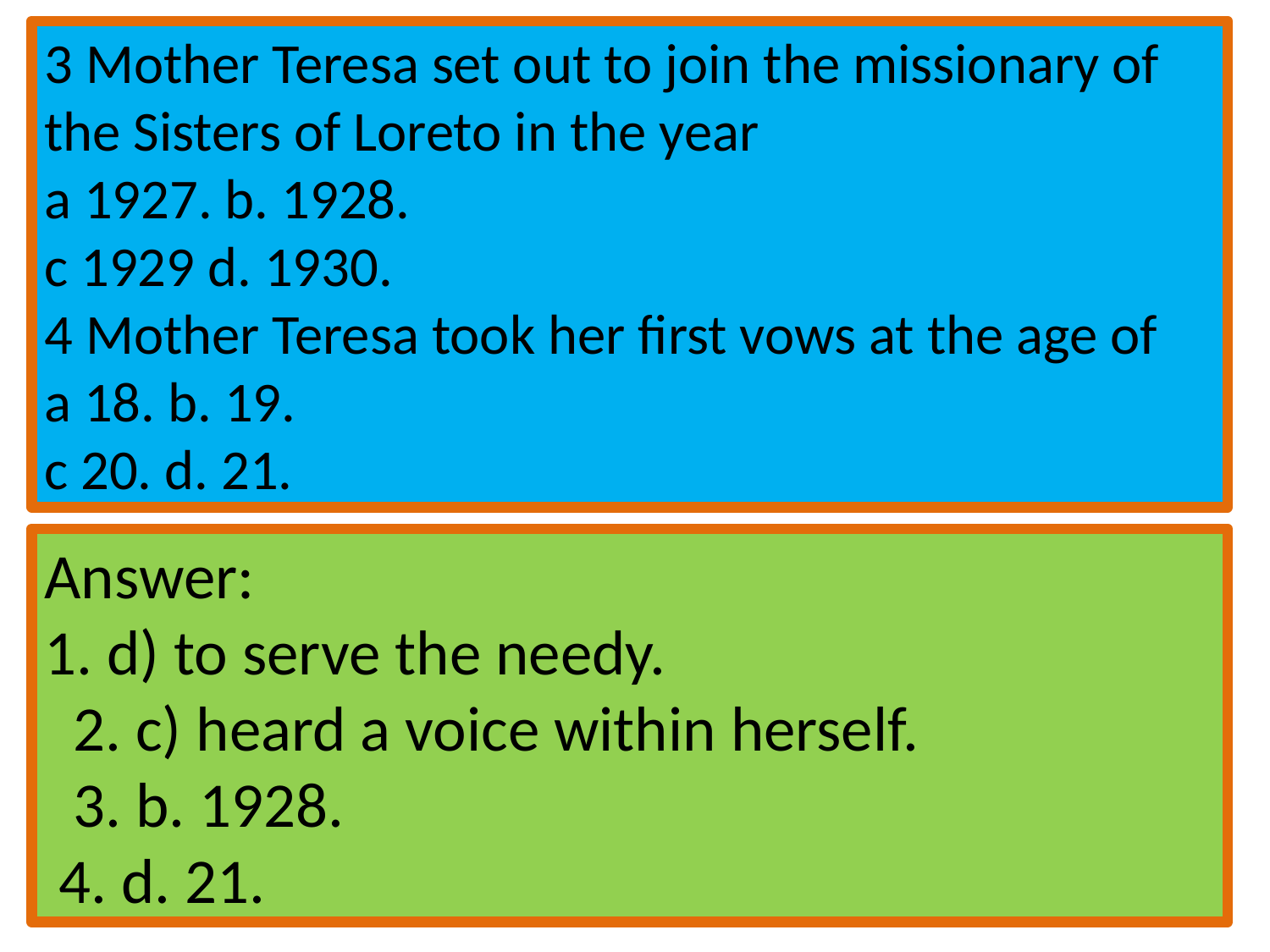

3 Mother Teresa set out to join the missionary of the Sisters of Loreto in the year
a 1927. b. 1928.
c 1929 d. 1930.
4 Mother Teresa took her first vows at the age of
a 18. b. 19.
c 20. d. 21.
Answer:
1. d) to serve the needy.
  2. c) heard a voice within herself.
  3. b. 1928.
 4. d. 21.